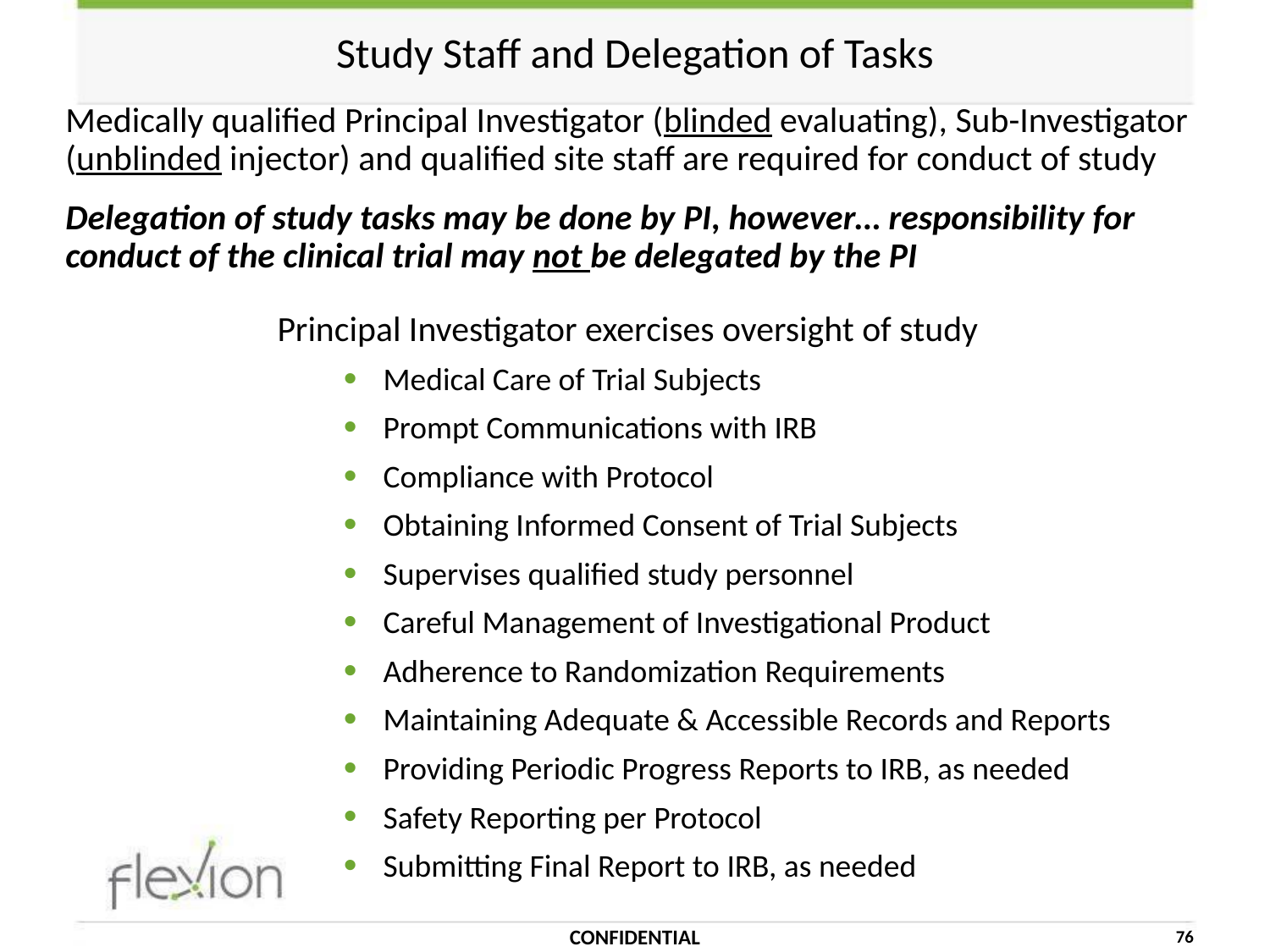

# Study Staff and Delegation of Tasks
Medically qualified Principal Investigator (blinded evaluating), Sub-Investigator (unblinded injector) and qualified site staff are required for conduct of study
Delegation of study tasks may be done by PI, however… responsibility for conduct of the clinical trial may not be delegated by the PI
Principal Investigator exercises oversight of study
Medical Care of Trial Subjects
Prompt Communications with IRB
Compliance with Protocol
Obtaining Informed Consent of Trial Subjects
Supervises qualified study personnel
Careful Management of Investigational Product
Adherence to Randomization Requirements
Maintaining Adequate & Accessible Records and Reports
Providing Periodic Progress Reports to IRB, as needed
Safety Reporting per Protocol
Submitting Final Report to IRB, as needed

CONFIDENTIAL
76